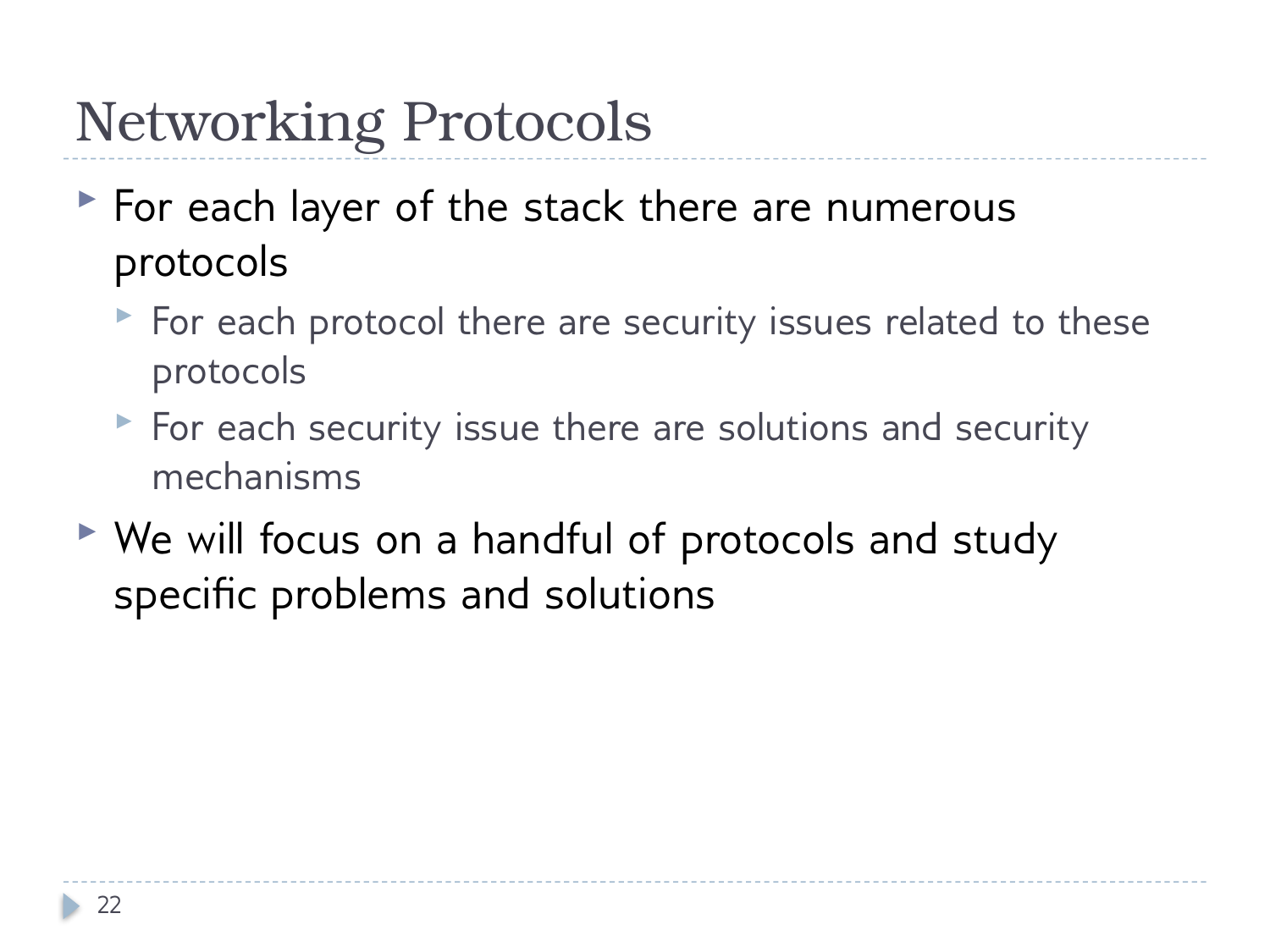

# Networking Protocols
For each layer of the stack there are numerous protocols
For each protocol there are security issues related to these protocols
For each security issue there are solutions and security mechanisms
We will focus on a handful of protocols and study specific problems and solutions

22